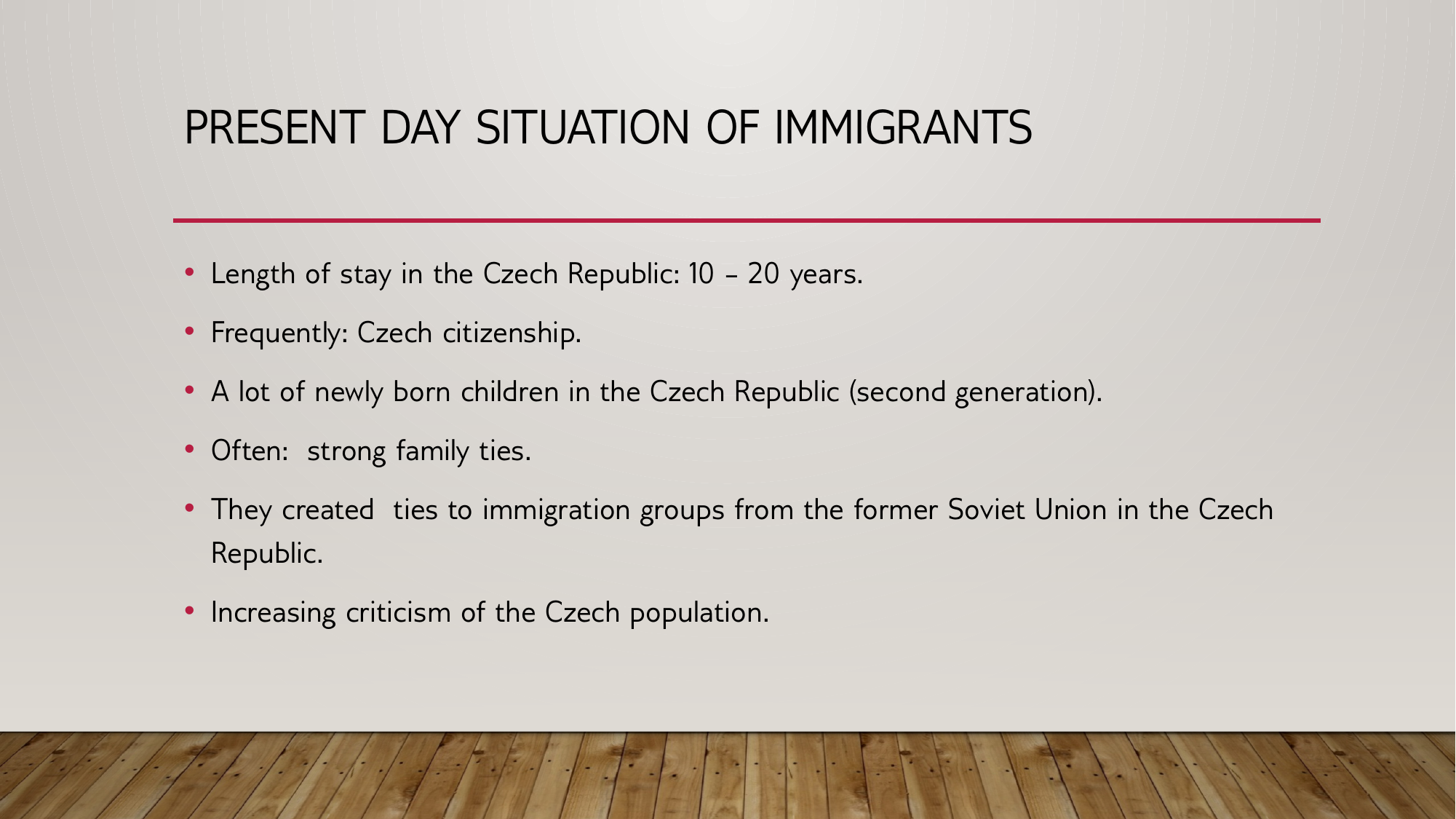

# Present day situation of immigrants
Length of stay in the Czech Republic: 10 – 20 years.
Frequently: Czech citizenship.
A lot of newly born children in the Czech Republic (second generation).
Often:  strong family ties.
They created  ties to immigration groups from the former Soviet Union in the Czech Republic.
Increasing criticism of the Czech population.